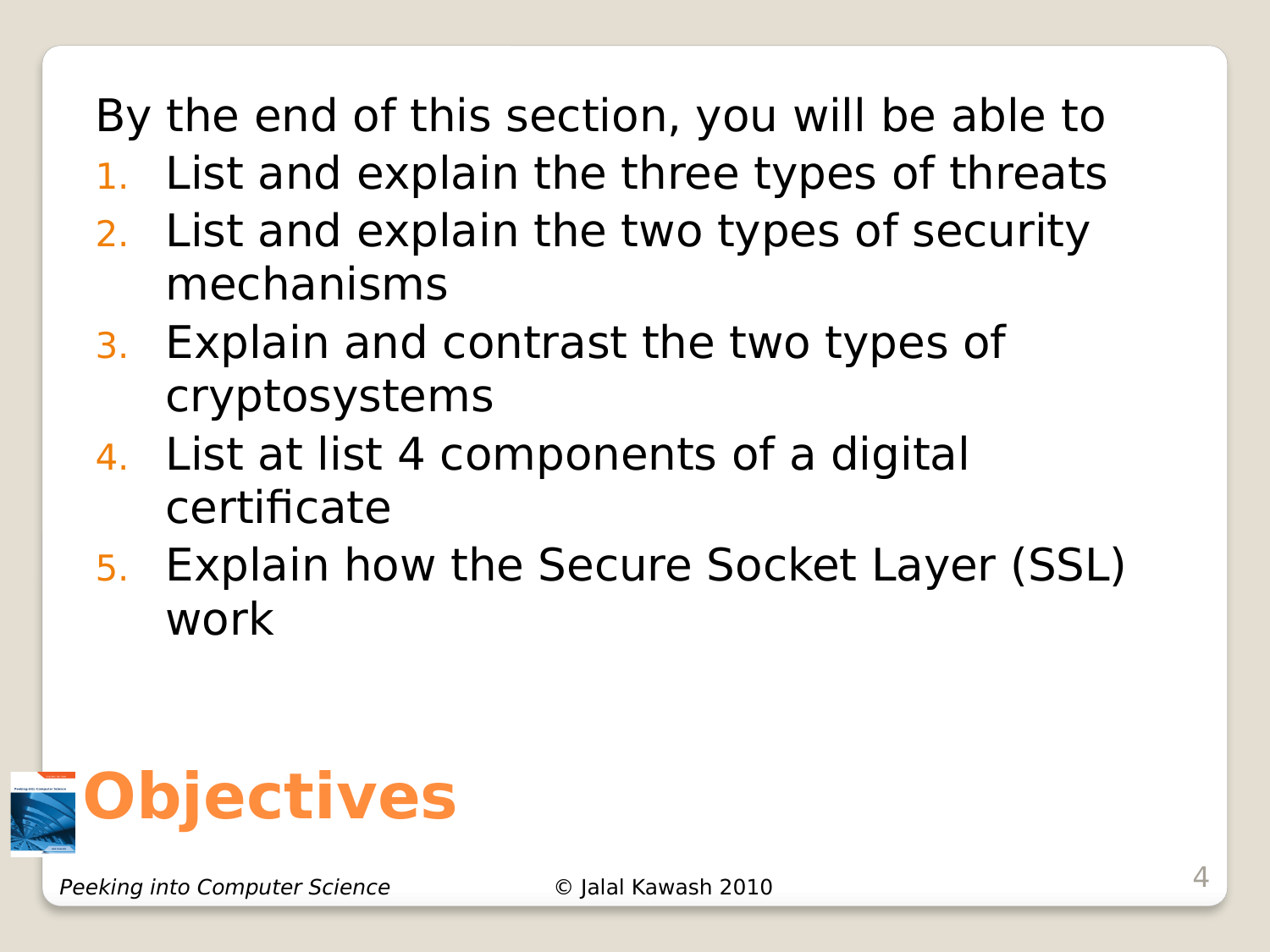

By the end of this section, you will be able to
List and explain the three types of threats
List and explain the two types of security mechanisms
Explain and contrast the two types of cryptosystems
List at list 4 components of a digital certificate
Explain how the Secure Socket Layer (SSL) work
# Objectives
4